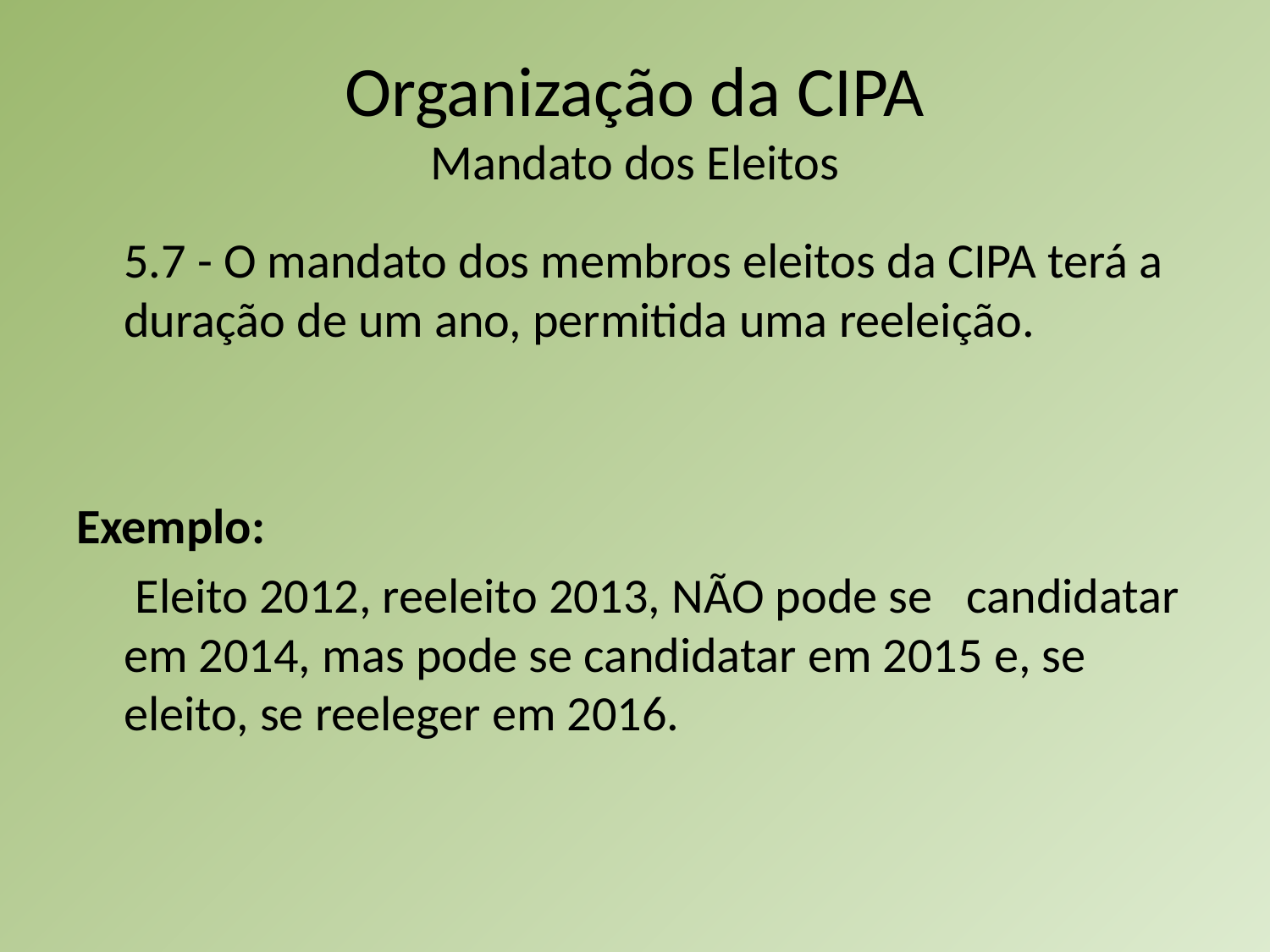

# Organização da CIPA Mandato dos Eleitos
	5.7 - O mandato dos membros eleitos da CIPA terá a duração de um ano, permitida uma reeleição.

Exemplo:
  	 Eleito 2012, reeleito 2013, NÃO pode se   candidatar em 2014, mas pode se candidatar em 2015 e, se eleito, se reeleger em 2016.